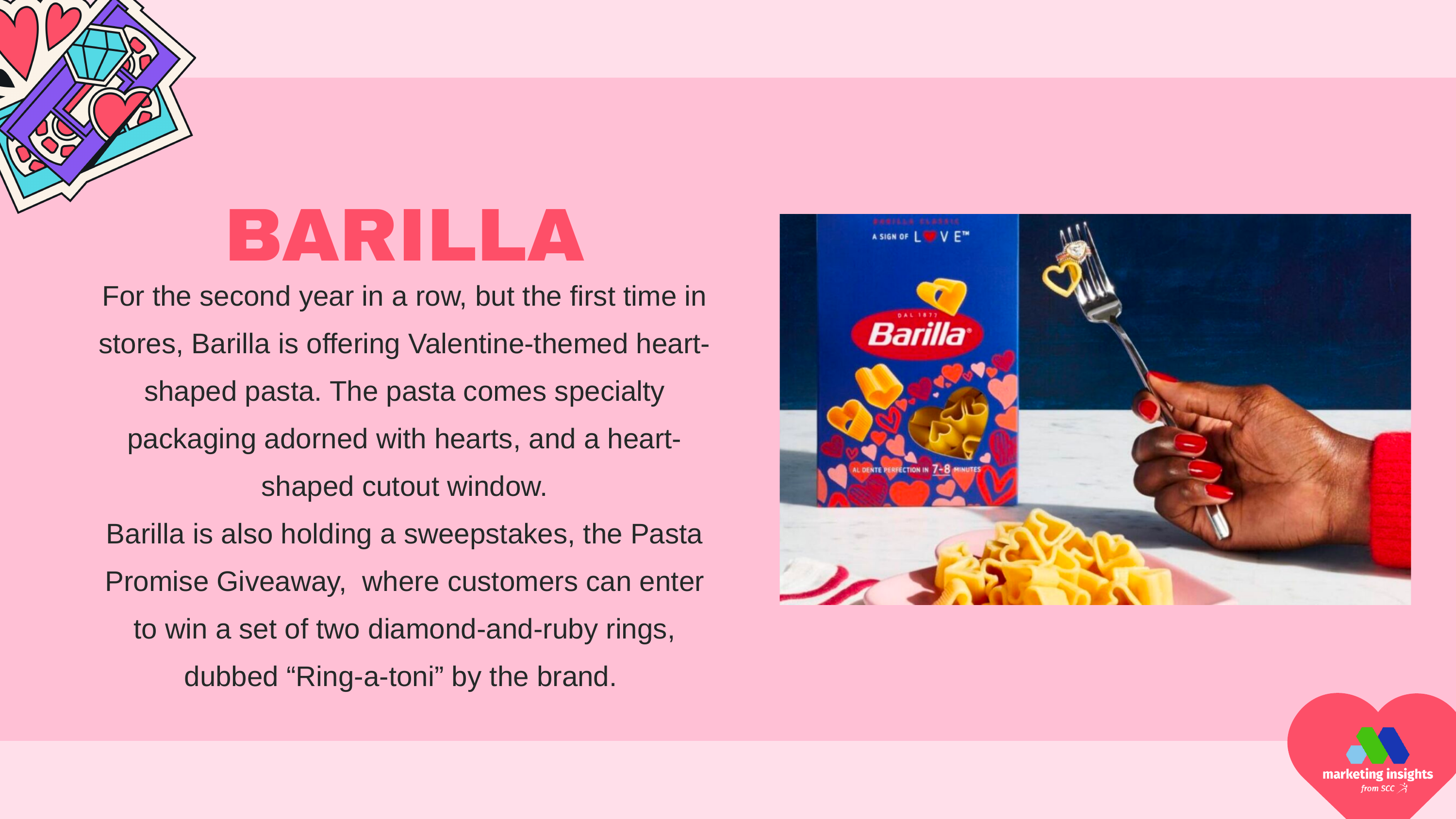

BARILLA

For the second year in a row, but the first time in stores, Barilla is offering Valentine-themed heart-shaped pasta. The pasta comes specialty packaging adorned with hearts, and a heart-shaped cutout window.
Barilla is also holding a sweepstakes, the Pasta Promise Giveaway,  where customers can enter to win a set of two diamond-and-ruby rings, dubbed “Ring-a-toni” by the brand.